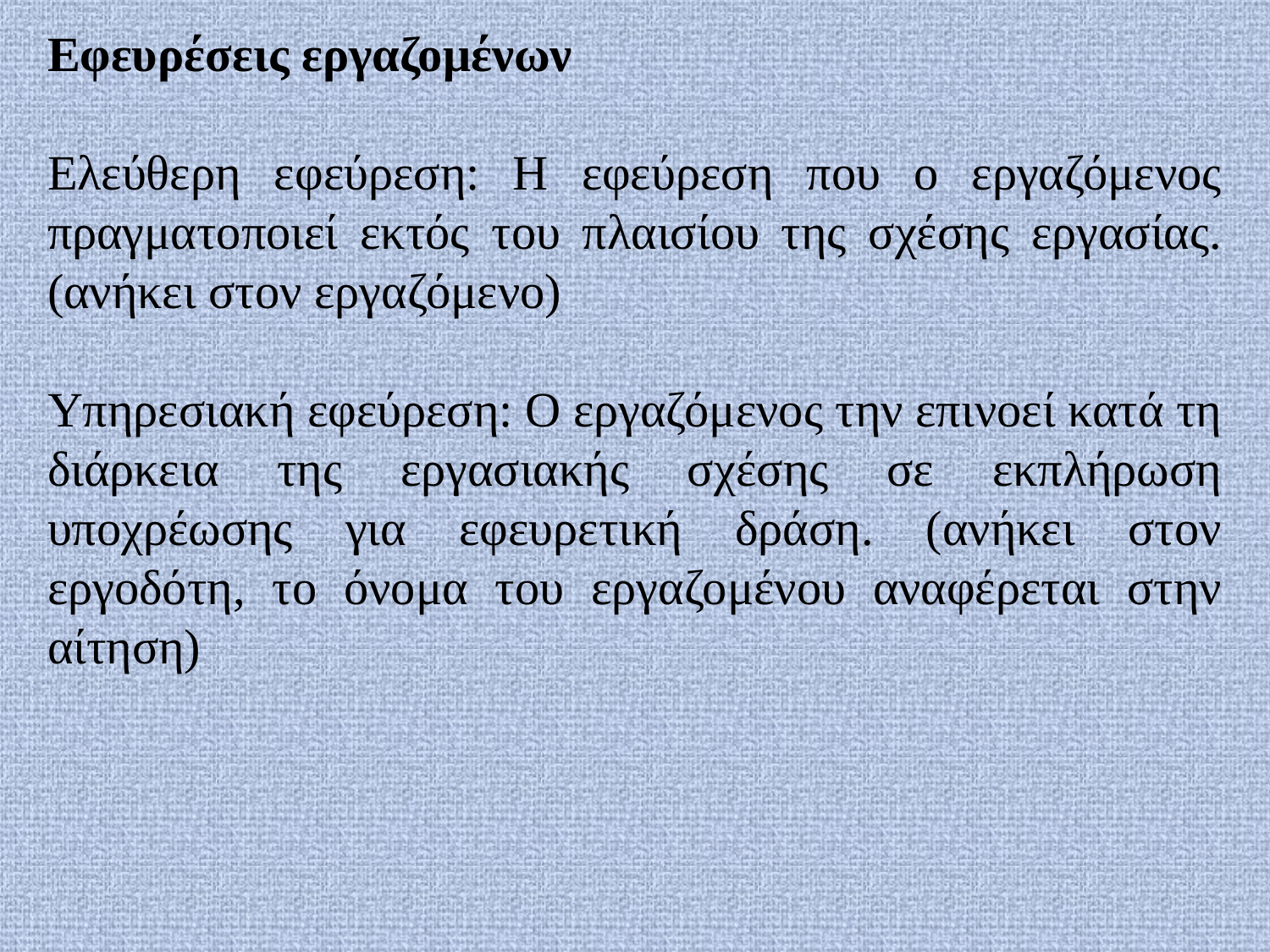

Εφευρέσεις εργαζομένων

Ελεύθερη εφεύρεση: Η εφεύρεση που ο εργαζόμενος πραγματοποιεί εκτός του πλαισίου της σχέσης εργασίας. (ανήκει στον εργαζόμενο)

Υπηρεσιακή εφεύρεση: Ο εργαζόμενος την επινοεί κατά τη διάρκεια της εργασιακής σχέσης σε εκπλήρωση υποχρέωσης για εφευρετική δράση. (ανήκει στον εργοδότη, το όνομα του εργαζομένου αναφέρεται στην αίτηση)